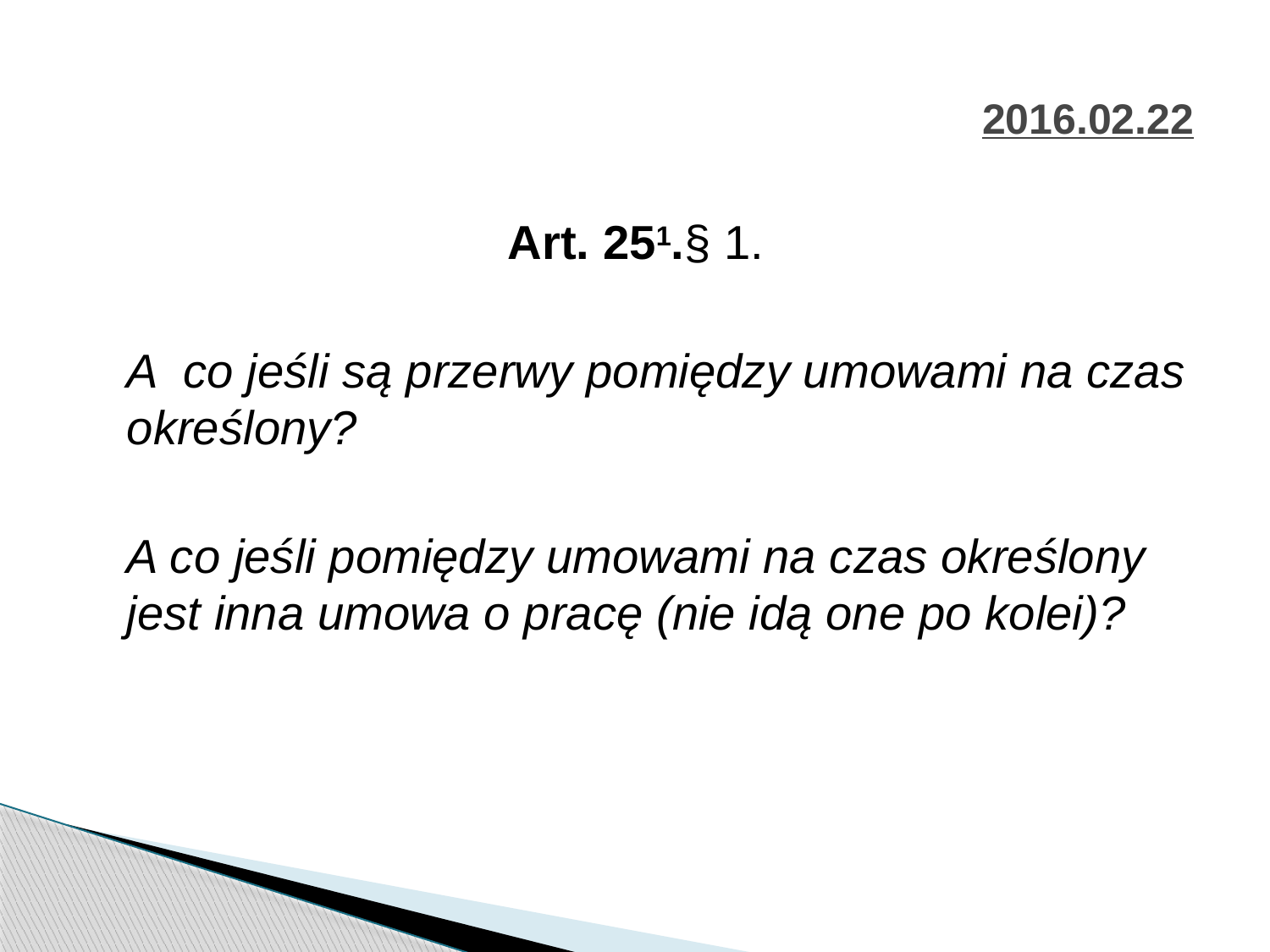

# 2016.02.22
Art. 251.§ 1.

	A  co jeśli są przerwy pomiędzy umowami na czas określony?

	A co jeśli pomiędzy umowami na czas określony jest inna umowa o pracę (nie idą one po kolei)?